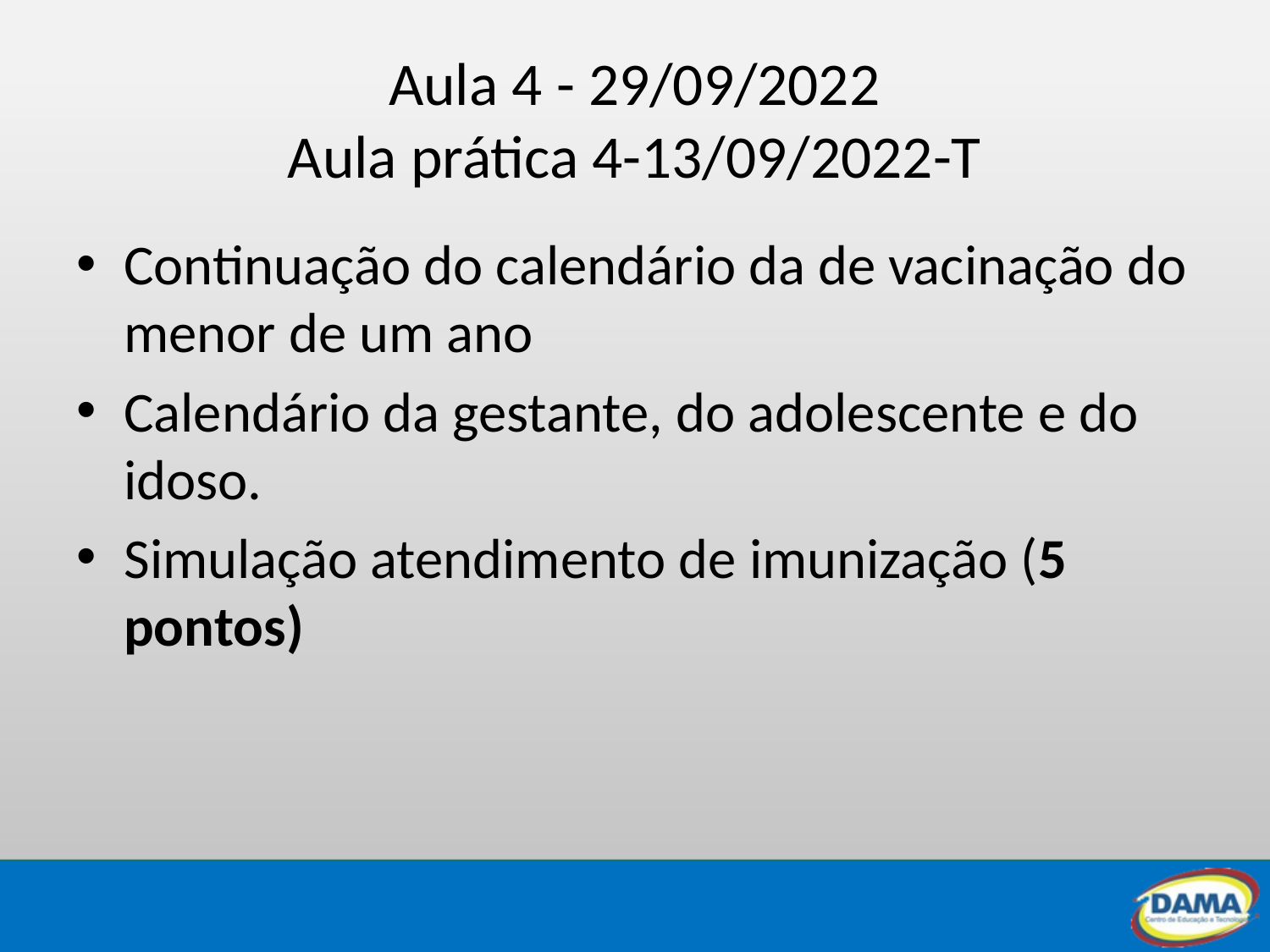

# Aula 4 - 29/09/2022 Aula prática 4-13/09/2022-T
Continuação do calendário da de vacinação do menor de um ano
Calendário da gestante, do adolescente e do idoso.
Simulação atendimento de imunização (5 pontos)